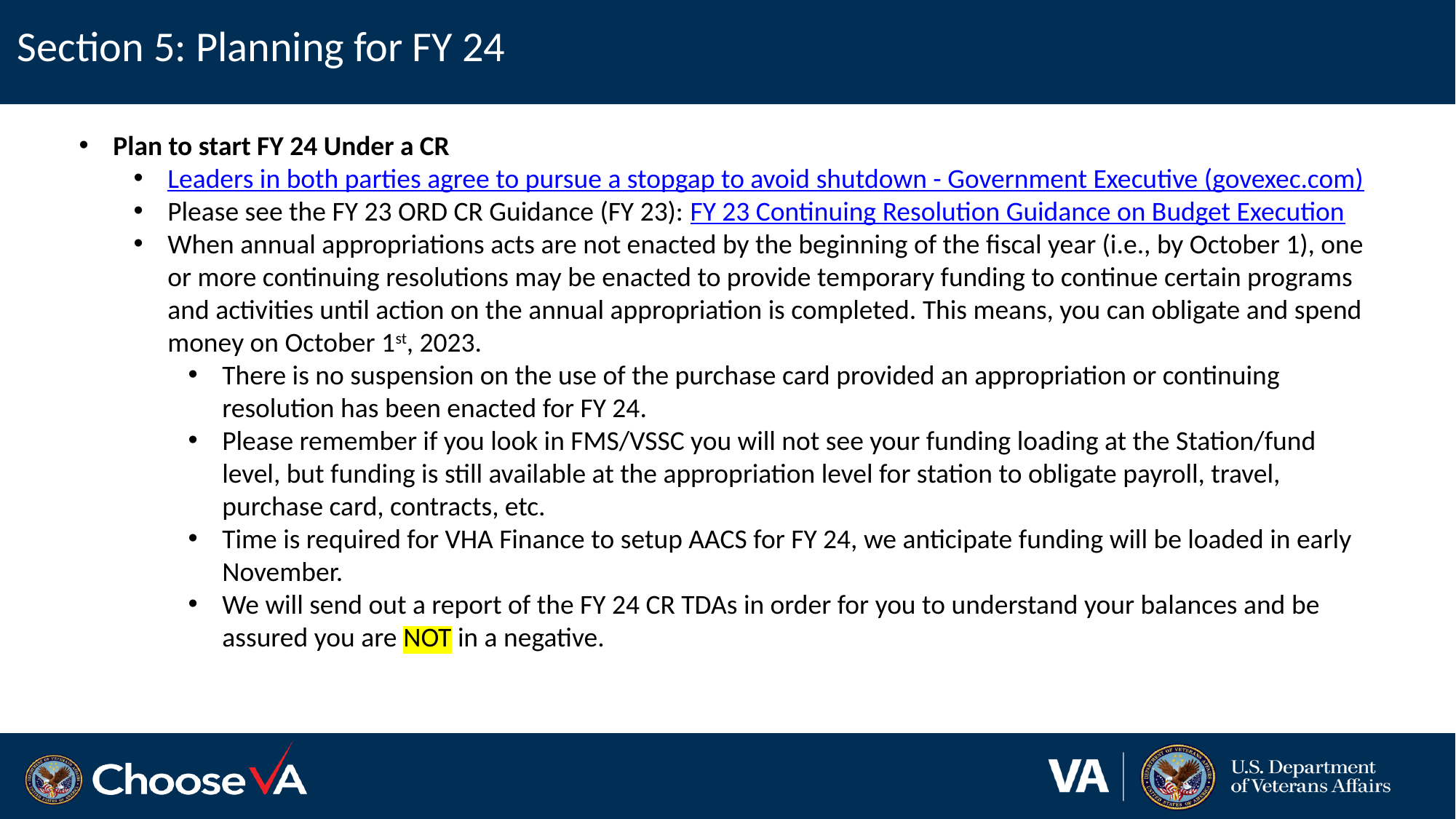

# Section 5: Planning for FY 24
Plan to start FY 24 Under a CR
Leaders in both parties agree to pursue a stopgap to avoid shutdown - Government Executive (govexec.com)
Please see the FY 23 ORD CR Guidance (FY 23): FY 23 Continuing Resolution Guidance on Budget Execution
When annual appropriations acts are not enacted by the beginning of the fiscal year (i.e., by October 1), one or more continuing resolutions may be enacted to provide temporary funding to continue certain programs and activities until action on the annual appropriation is completed. This means, you can obligate and spend money on October 1st, 2023.
There is no suspension on the use of the purchase card provided an appropriation or continuing resolution has been enacted for FY 24.
Please remember if you look in FMS/VSSC you will not see your funding loading at the Station/fund level, but funding is still available at the appropriation level for station to obligate payroll, travel, purchase card, contracts, etc.
Time is required for VHA Finance to setup AACS for FY 24, we anticipate funding will be loaded in early November.
We will send out a report of the FY 24 CR TDAs in order for you to understand your balances and be assured you are NOT in a negative.